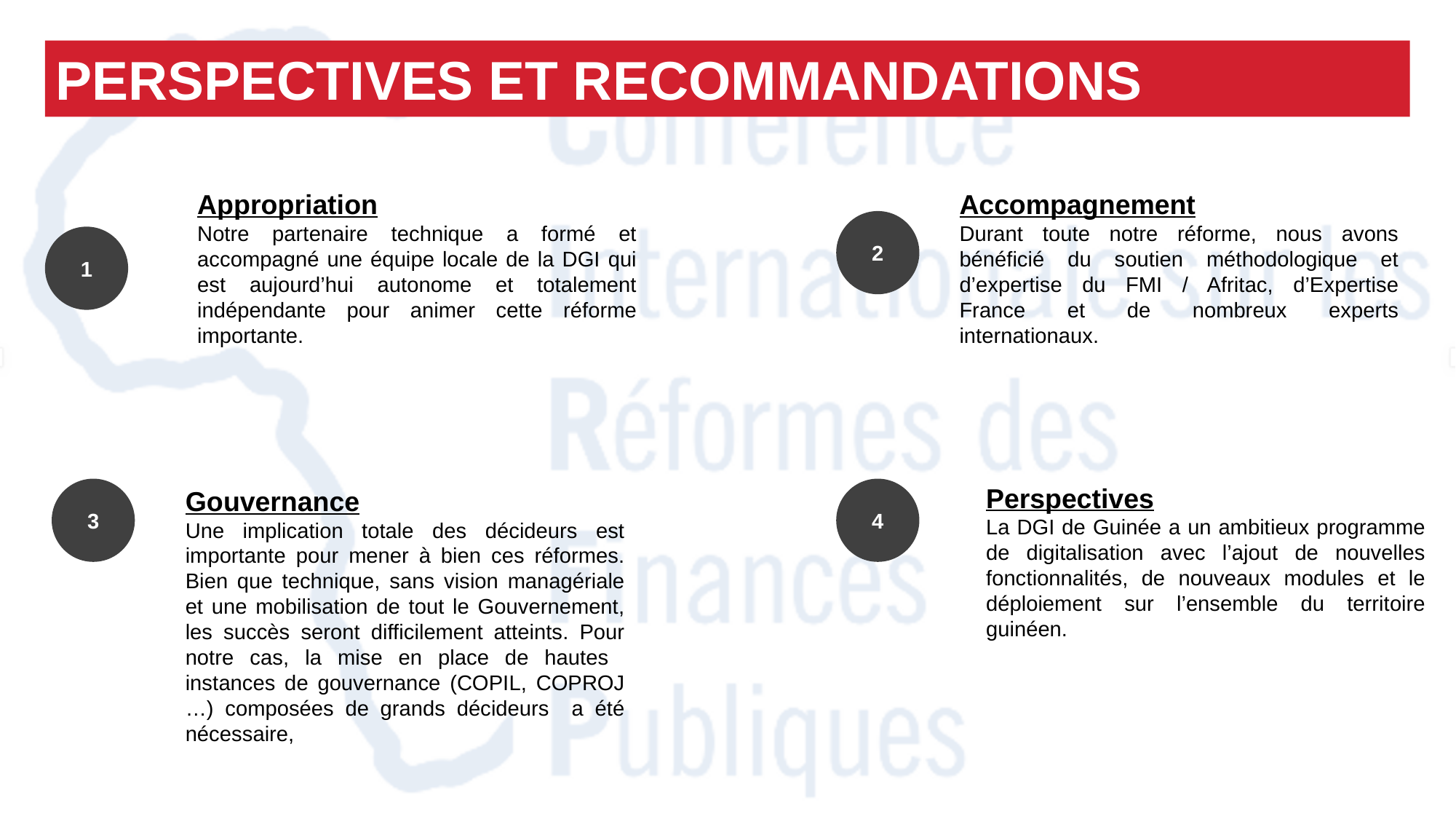

PERSPECTIVES ET RECOMMANDATIONS
Accompagnement
Durant toute notre réforme, nous avons bénéficié du soutien méthodologique et d’expertise du FMI / Afritac, d’Expertise France et de nombreux experts internationaux.
Appropriation
Notre partenaire technique a formé et accompagné une équipe locale de la DGI qui est aujourd’hui autonome et totalement indépendante pour animer cette réforme importante.
2
1
Perspectives
La DGI de Guinée a un ambitieux programme de digitalisation avec l’ajout de nouvelles fonctionnalités, de nouveaux modules et le déploiement sur l’ensemble du territoire guinéen.
3
Gouvernance
Une implication totale des décideurs est importante pour mener à bien ces réformes. Bien que technique, sans vision managériale et une mobilisation de tout le Gouvernement, les succès seront difficilement atteints. Pour notre cas, la mise en place de hautes  instances de gouvernance (COPIL, COPROJ …) composées de grands décideurs  a été nécessaire,
4